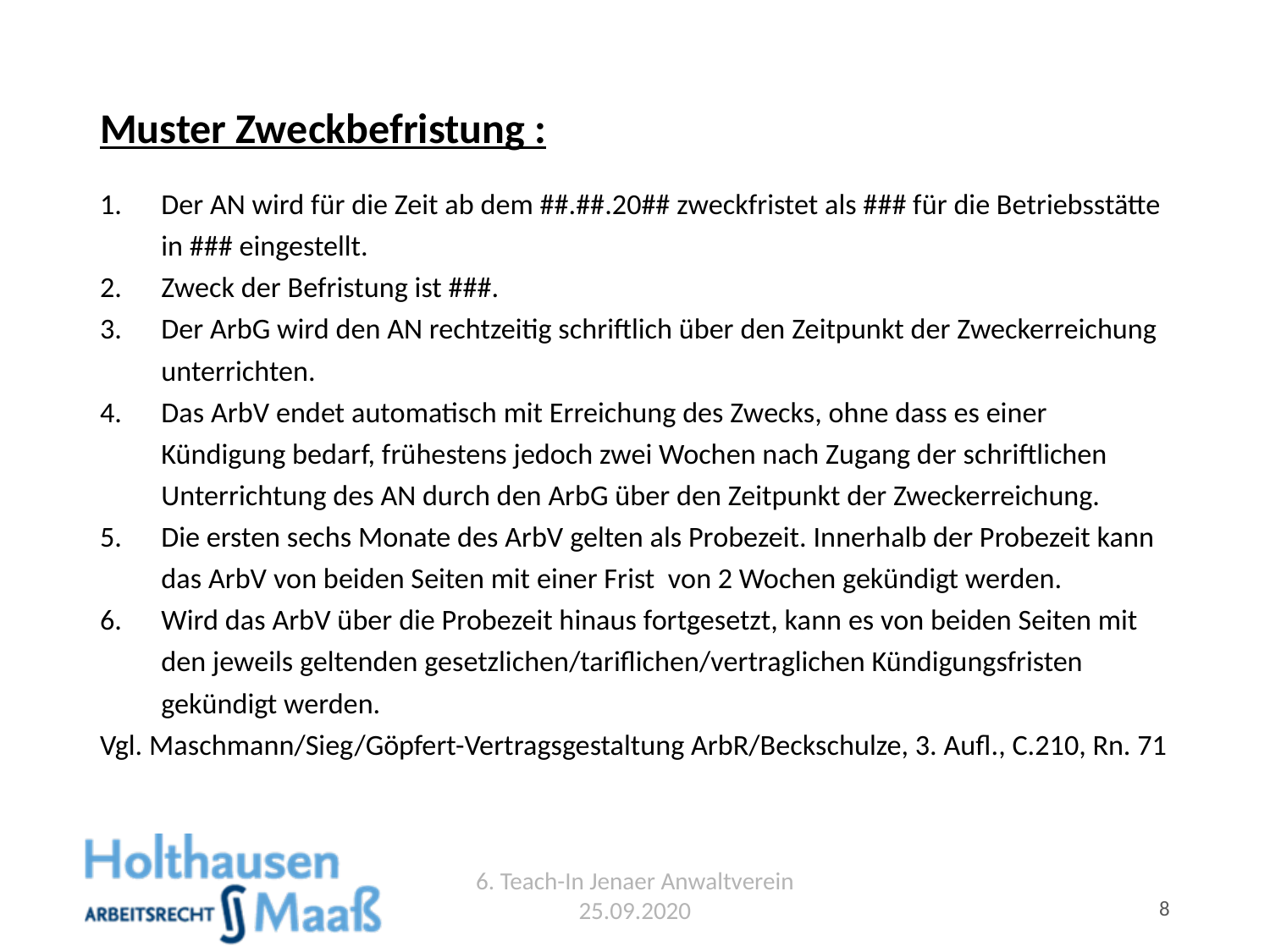

# Muster Zweckbefristung :
Der AN wird für die Zeit ab dem ##.##.20## zweckfristet als ### für die Betriebsstätte in ### eingestellt.
Zweck der Befristung ist ###.
Der ArbG wird den AN rechtzeitig schriftlich über den Zeitpunkt der Zweckerreichung unterrichten.
Das ArbV endet automatisch mit Erreichung des Zwecks, ohne dass es einer Kündigung bedarf, frühestens jedoch zwei Wochen nach Zugang der schriftlichen Unterrichtung des AN durch den ArbG über den Zeitpunkt der Zweckerreichung.
Die ersten sechs Monate des ArbV gelten als Probezeit. Innerhalb der Probezeit kann das ArbV von beiden Seiten mit einer Frist  von 2 Wochen gekündigt werden.
Wird das ArbV über die Probezeit hinaus fortgesetzt, kann es von beiden Seiten mit den jeweils geltenden gesetzlichen/tariflichen/vertraglichen Kündigungsfristen gekündigt werden.
Vgl. Maschmann/Sieg/Göpfert-Vertragsgestaltung ArbR/Beckschulze, 3. Aufl., C.210, Rn. 71

6. Teach-In Jenaer Anwaltverein 25.09.2020
8